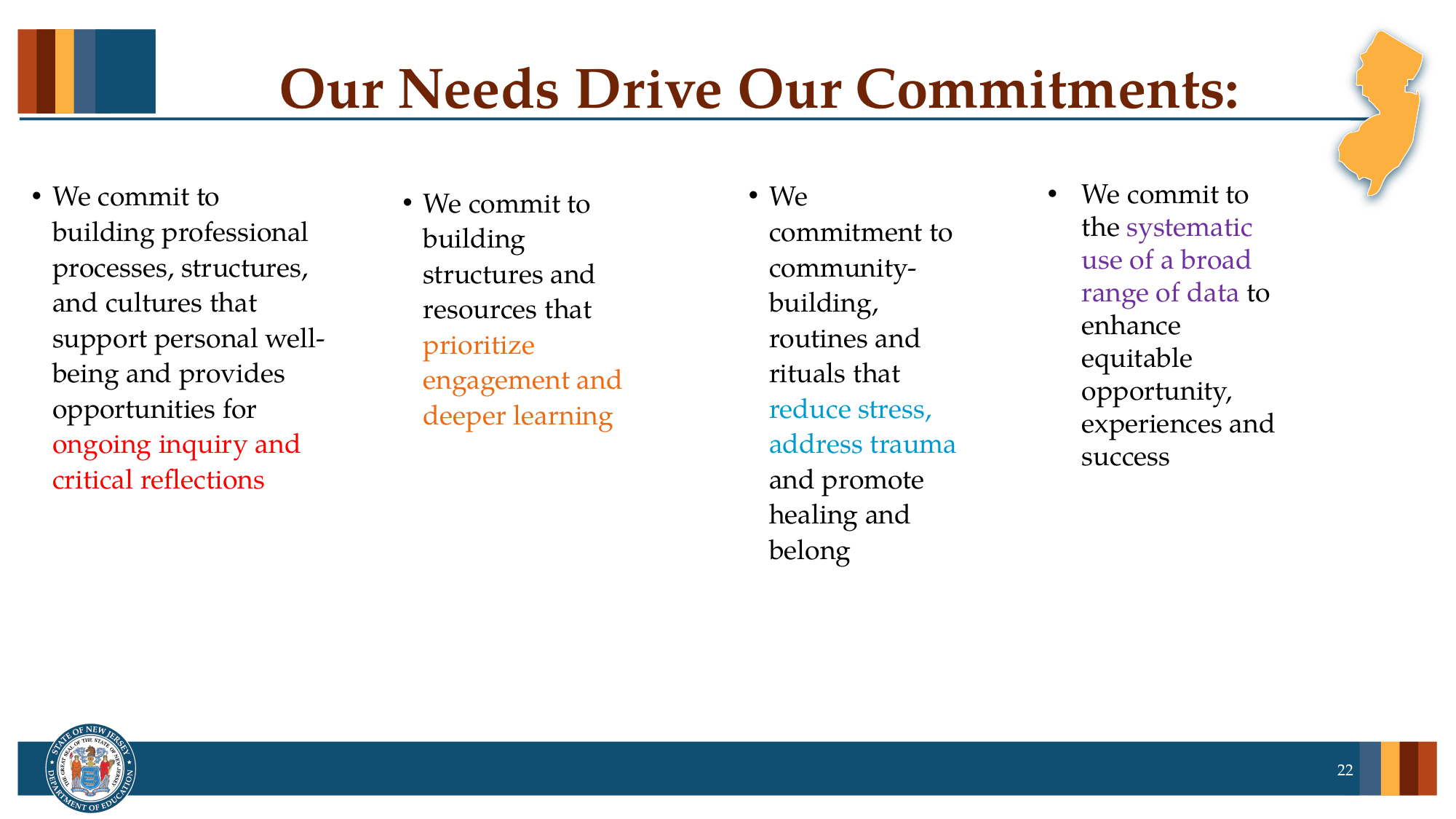

# Our Needs Drive Our Commitments:
We commitment to community-building, routines and rituals that reduce stress, address trauma and promote healing and belong
We commit to building professional processes, structures, and cultures that support personal well-being and provides opportunities for ongoing inquiry and critical reflections
We commit to the systematic use of a broad range of data to enhance equitable opportunity, experiences and success
We commit to building structures and resources that prioritize engagement and deeper learning
22